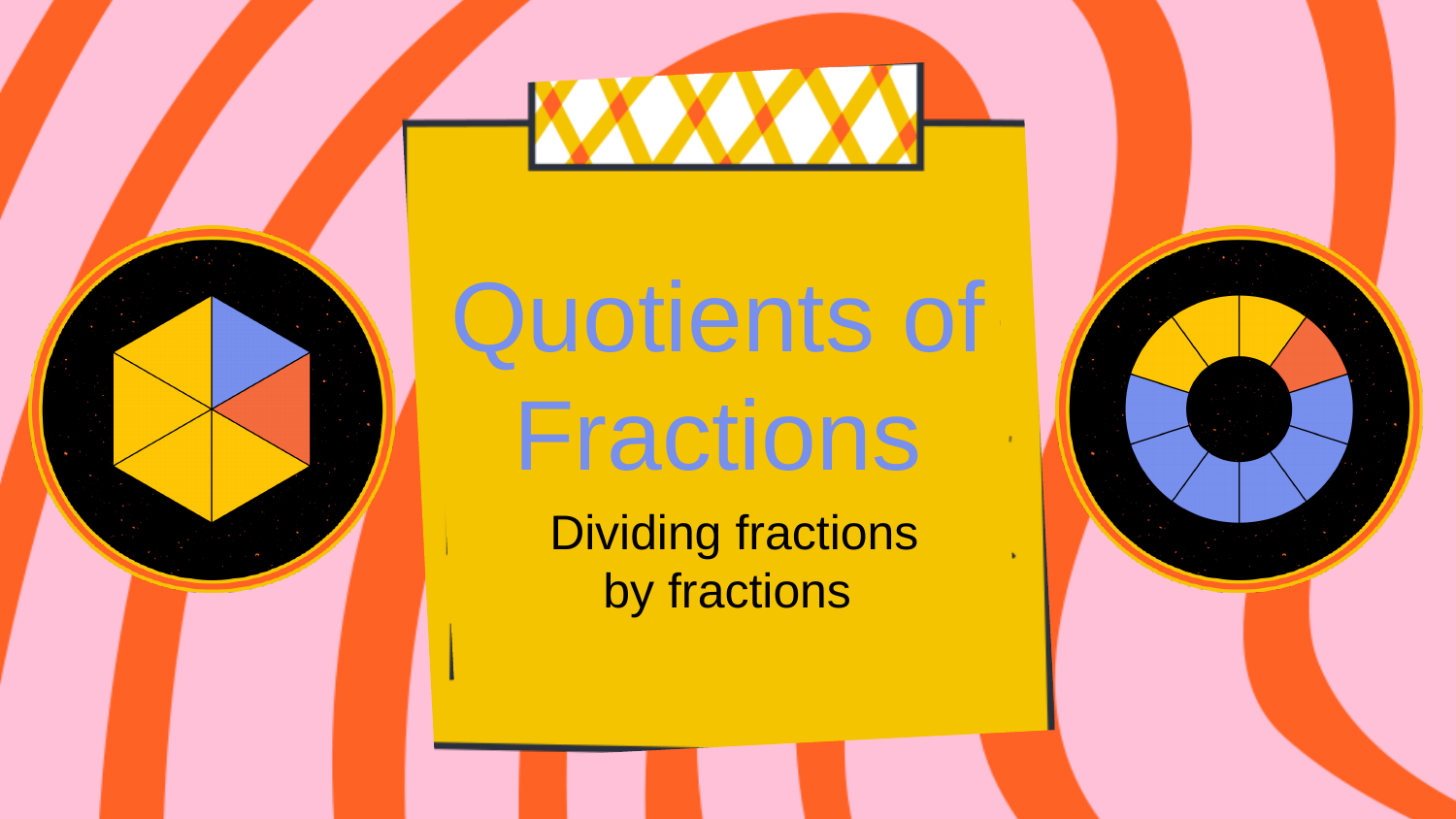

Quotients of Fractions

Dividing fractions
by fractions